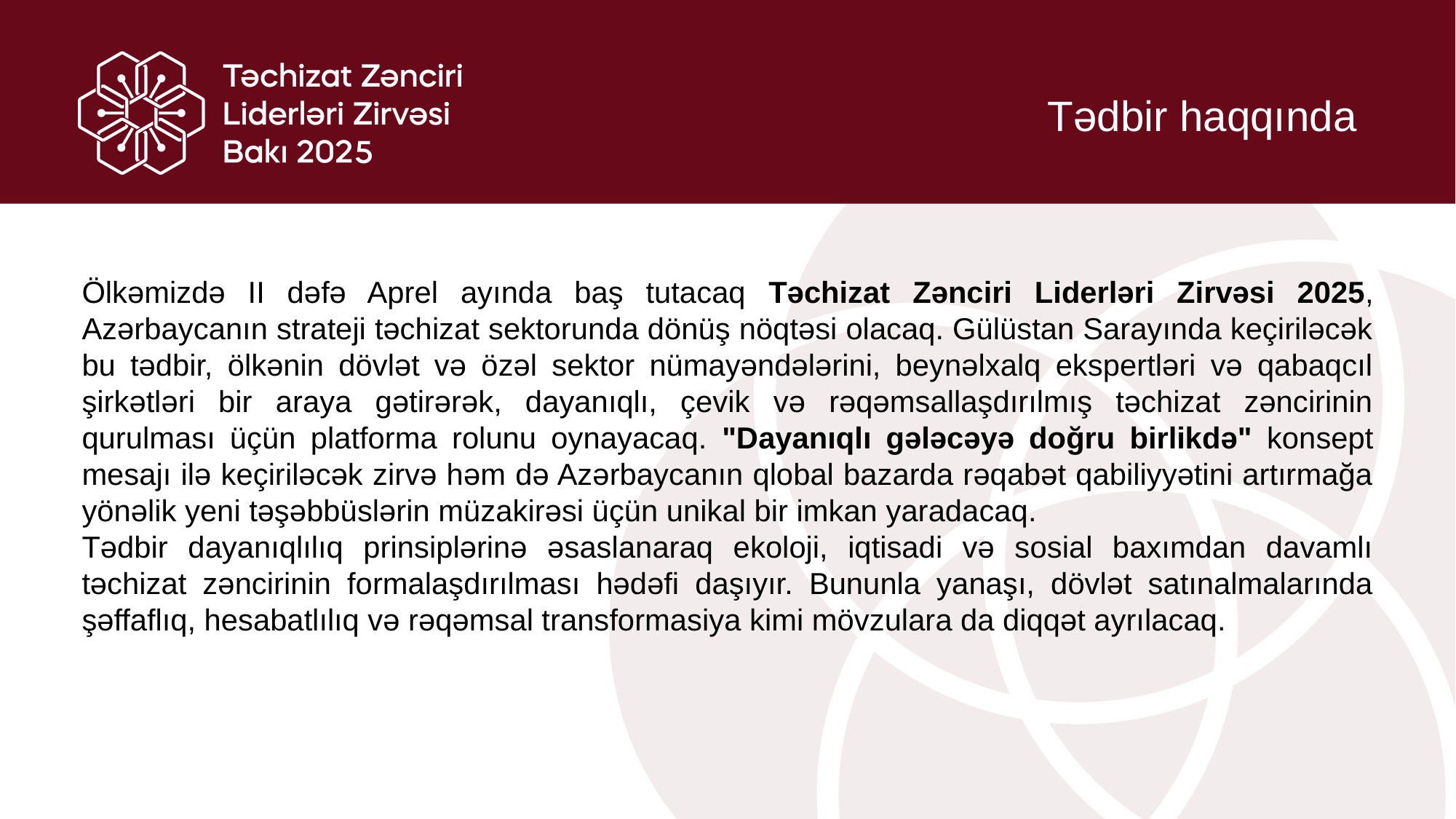

Tədbir haqqında
Ölkəmizdə II dəfə Aprel ayında baş tutacaq Təchizat Zənciri Liderləri Zirvəsi 2025, Azərbaycanın strateji təchizat sektorunda dönüş nöqtəsi olacaq. Gülüstan Sarayında keçiriləcək bu tədbir, ölkənin dövlət və özəl sektor nümayəndələrini, beynəlxalq ekspertləri və qabaqcıl şirkətləri bir araya gətirərək, dayanıqlı, çevik və rəqəmsallaşdırılmış təchizat zəncirinin qurulması üçün platforma rolunu oynayacaq. "Dayanıqlı gələcəyə doğru birlikdə" konsept mesajı ilə keçiriləcək zirvə həm də Azərbaycanın qlobal bazarda rəqabət qabiliyyətini artırmağa yönəlik yeni təşəbbüslərin müzakirəsi üçün unikal bir imkan yaradacaq.
Tədbir dayanıqlılıq prinsiplərinə əsaslanaraq ekoloji, iqtisadi və sosial baxımdan davamlı təchizat zəncirinin formalaşdırılması hədəfi daşıyır. Bununla yanaşı, dövlət satınalmalarında şəffaflıq, hesabatlılıq və rəqəmsal transformasiya kimi mövzulara da diqqət ayrılacaq.